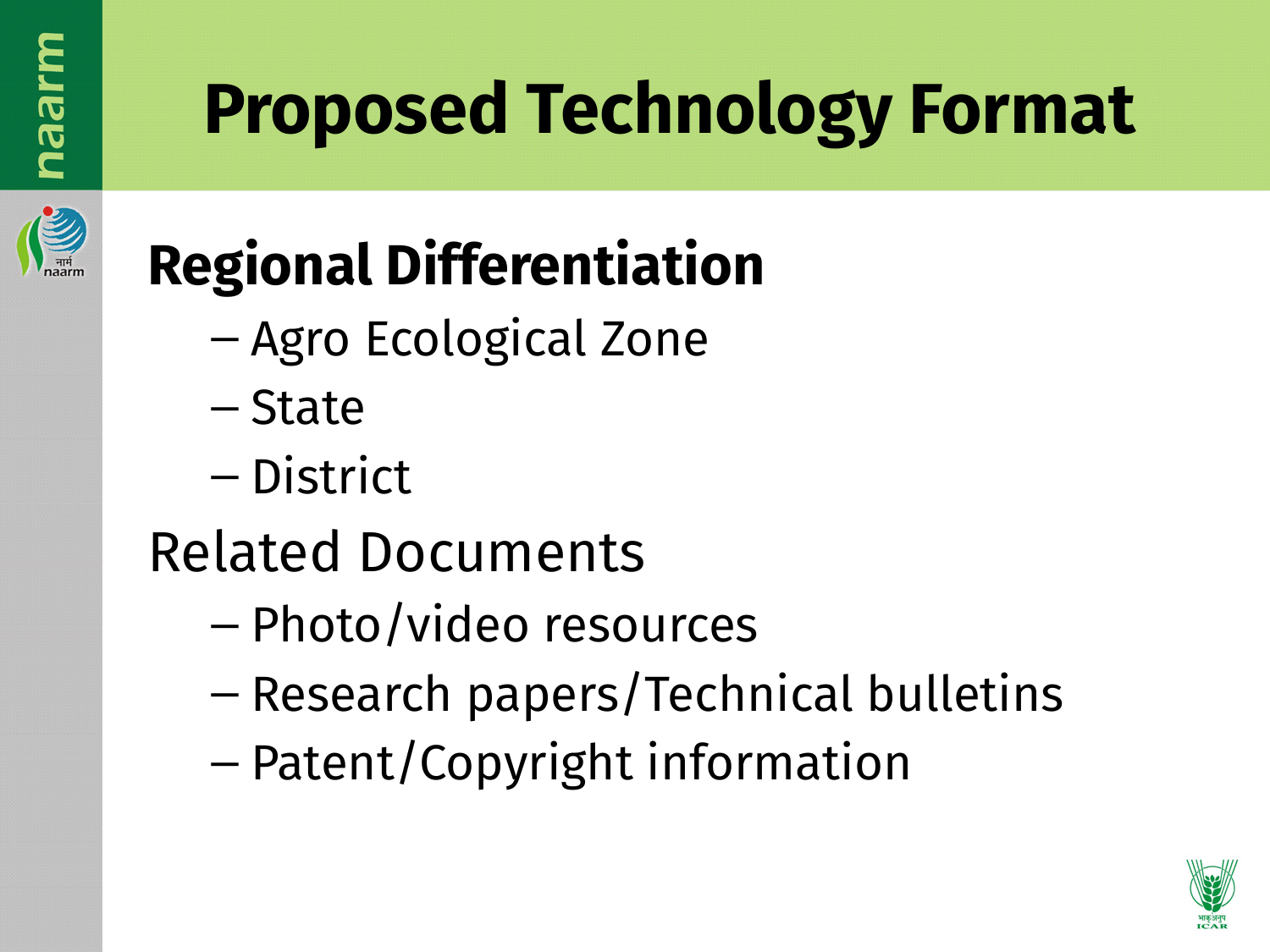

# Proposed Technology Format
Regional Differentiation
Agro Ecological Zone
State
District
Related Documents
Photo/video resources
Research papers/Technical bulletins
Patent/Copyright information